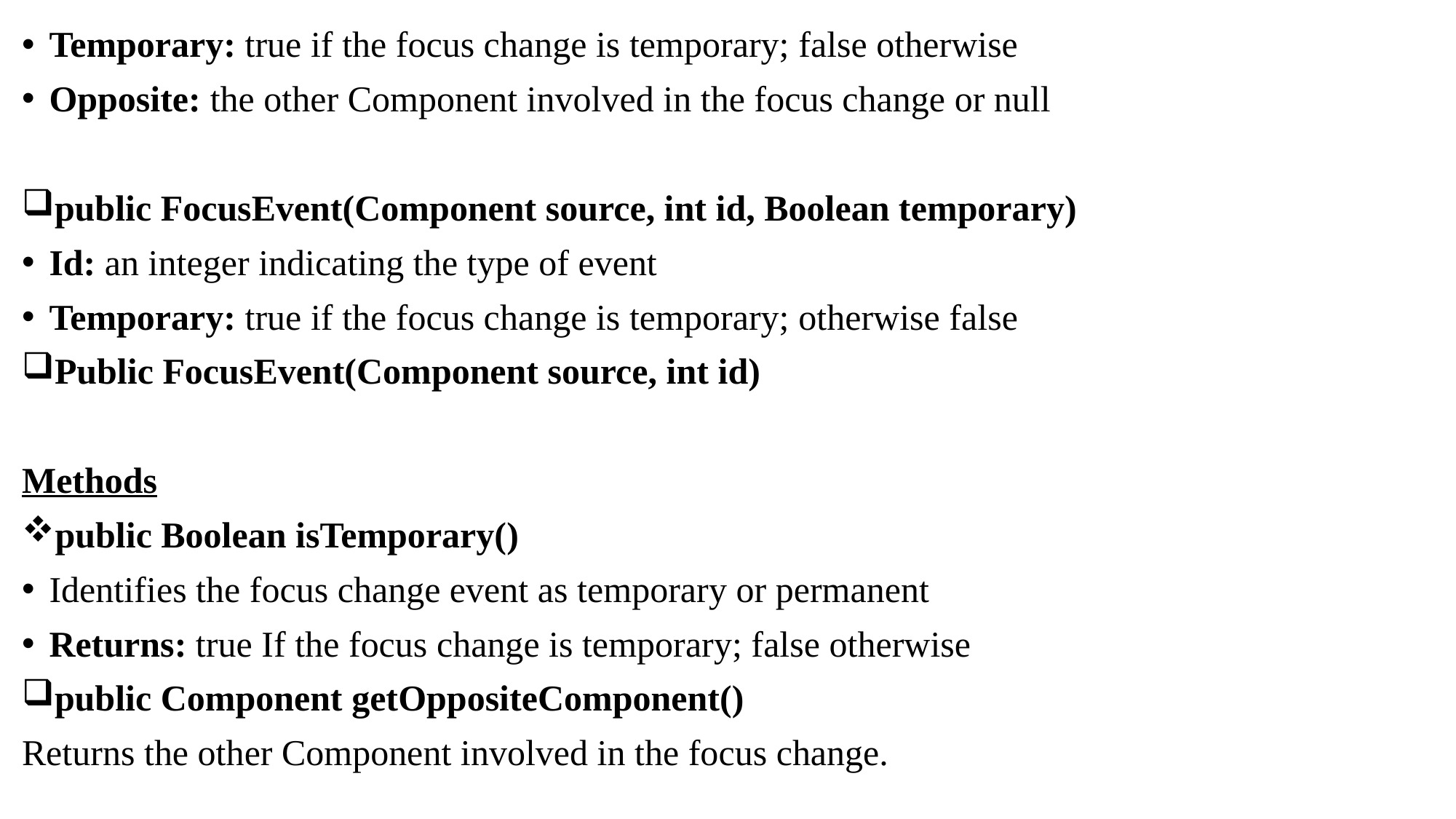

Temporary: true if the focus change is temporary; false otherwise
Opposite: the other Component involved in the focus change or null

public FocusEvent(Component source, int id, Boolean temporary)
Id: an integer indicating the type of event
Temporary: true if the focus change is temporary; otherwise false
Public FocusEvent(Component source, int id)

Methods
public Boolean isTemporary()
Identifies the focus change event as temporary or permanent
Returns: true If the focus change is temporary; false otherwise
public Component getOppositeComponent()
Returns the other Component involved in the focus change.
#